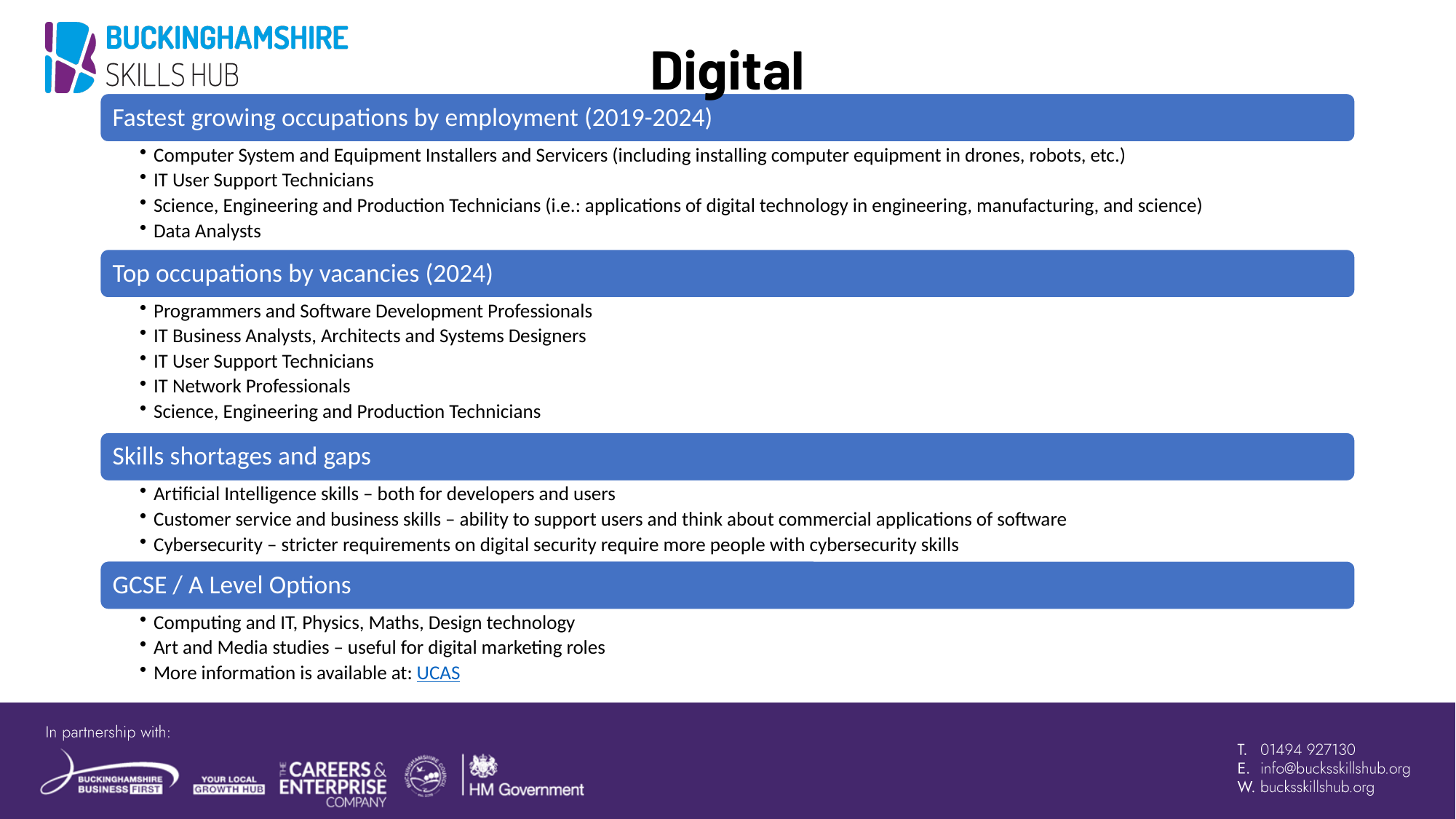

Digital
Fastest growing occupations by employment (2019-2024)
Computer System and Equipment Installers and Servicers (including installing computer equipment in drones, robots, etc.)
IT User Support Technicians
Science, Engineering and Production Technicians (i.e.: applications of digital technology in engineering, manufacturing, and science)
Data Analysts
Top occupations by vacancies (2024)
Programmers and Software Development Professionals
IT Business Analysts, Architects and Systems Designers
IT User Support Technicians
IT Network Professionals
Science, Engineering and Production Technicians
Skills shortages and gaps
Artificial Intelligence skills – both for developers and users
Customer service and business skills – ability to support users and think about commercial applications of software
Cybersecurity – stricter requirements on digital security require more people with cybersecurity skills
GCSE / A Level Options
Computing and IT, Physics, Maths, Design technology
Art and Media studies – useful for digital marketing roles
More information is available at: UCAS